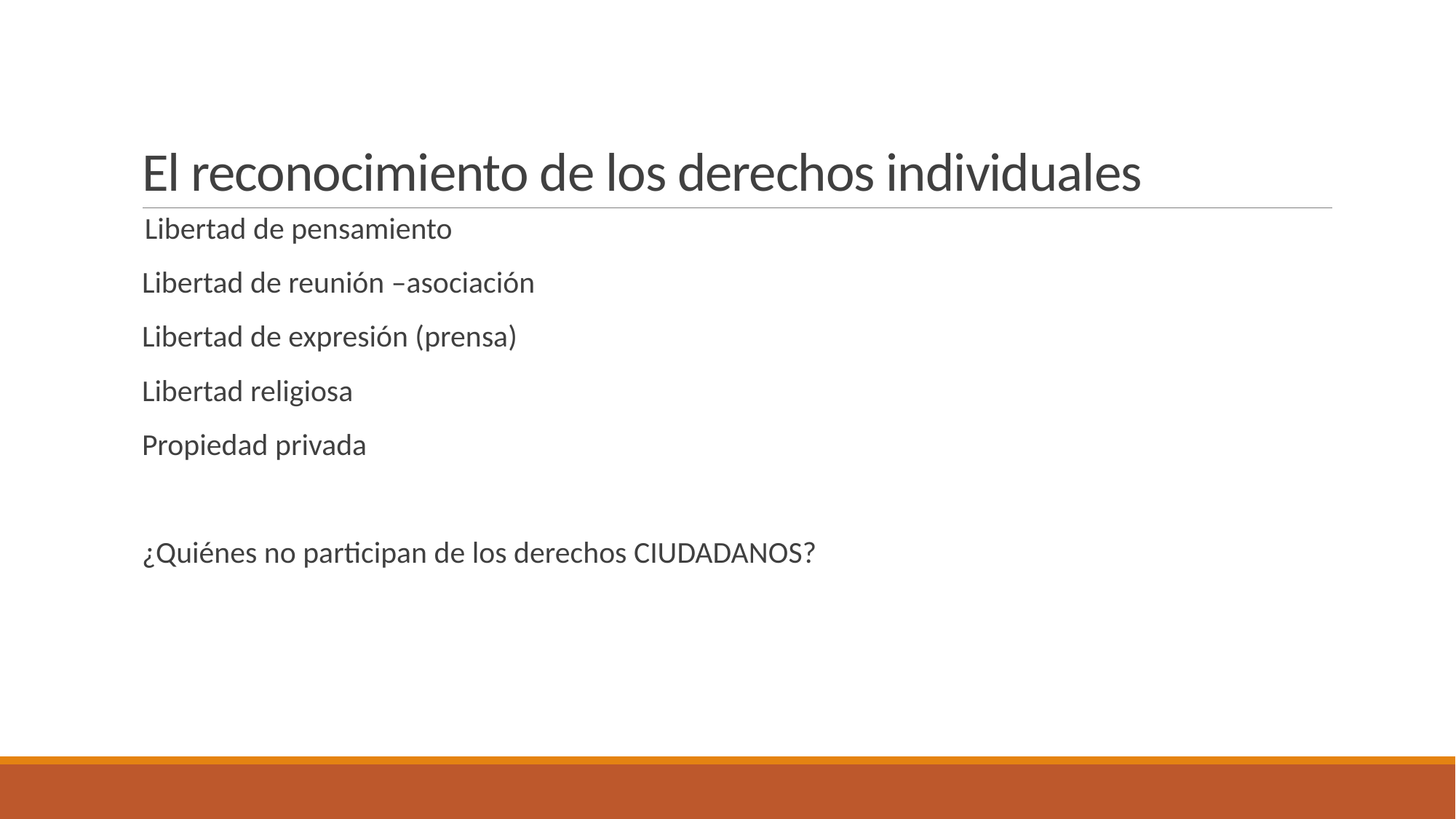

# El reconocimiento de los derechos individuales
  Libertad de pensamiento
Libertad de reunión –asociación
Libertad de expresión (prensa)
Libertad religiosa
Propiedad privada

¿Quiénes no participan de los derechos CIUDADANOS?